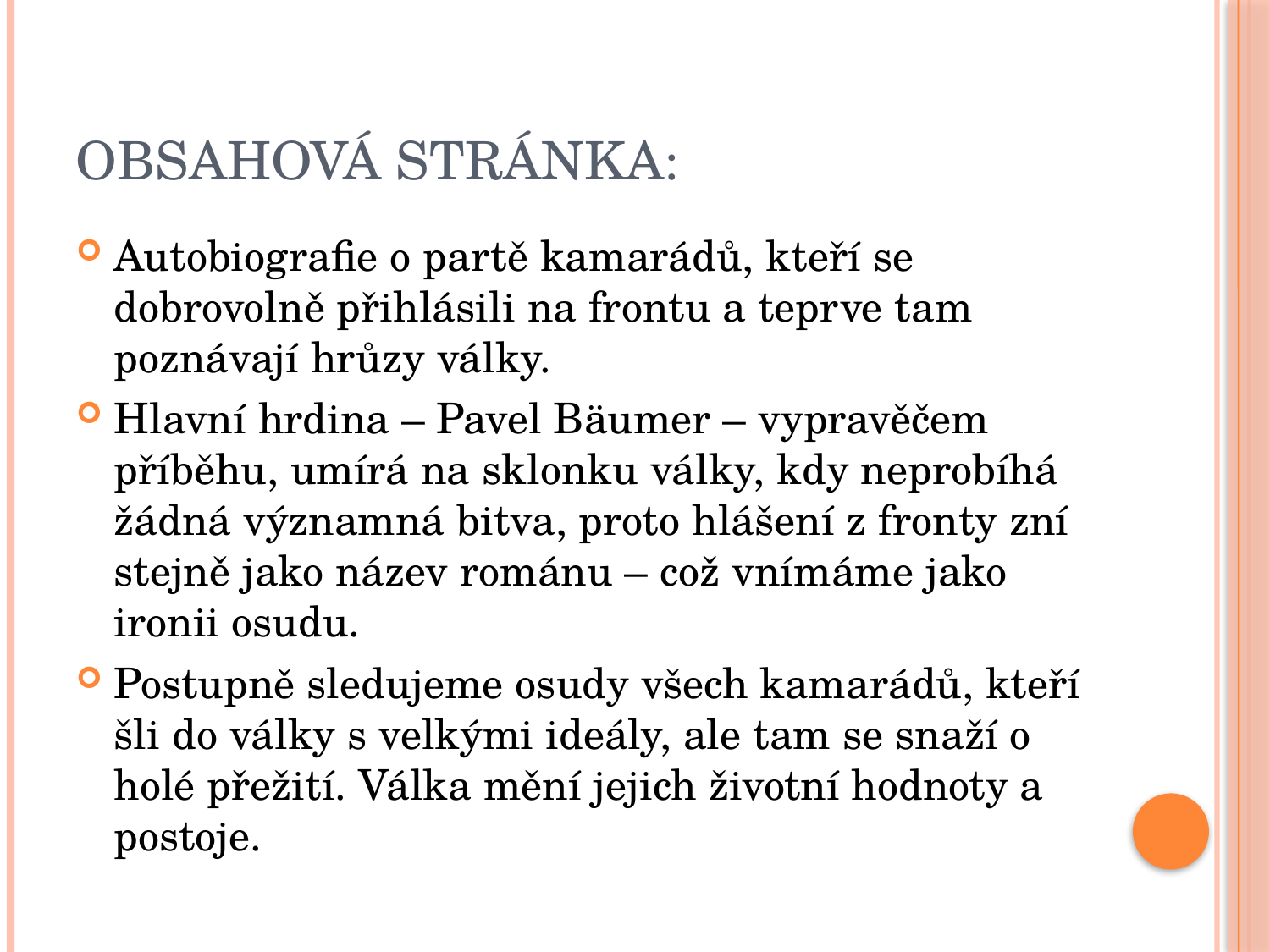

# Obsahová stránka:
Autobiografie o partě kamarádů, kteří se dobrovolně přihlásili na frontu a teprve tam poznávají hrůzy války.
Hlavní hrdina – Pavel Bäumer – vypravěčem příběhu, umírá na sklonku války, kdy neprobíhá žádná významná bitva, proto hlášení z fronty zní stejně jako název románu – což vnímáme jako ironii osudu.
Postupně sledujeme osudy všech kamarádů, kteří šli do války s velkými ideály, ale tam se snaží o holé přežití. Válka mění jejich životní hodnoty a postoje.